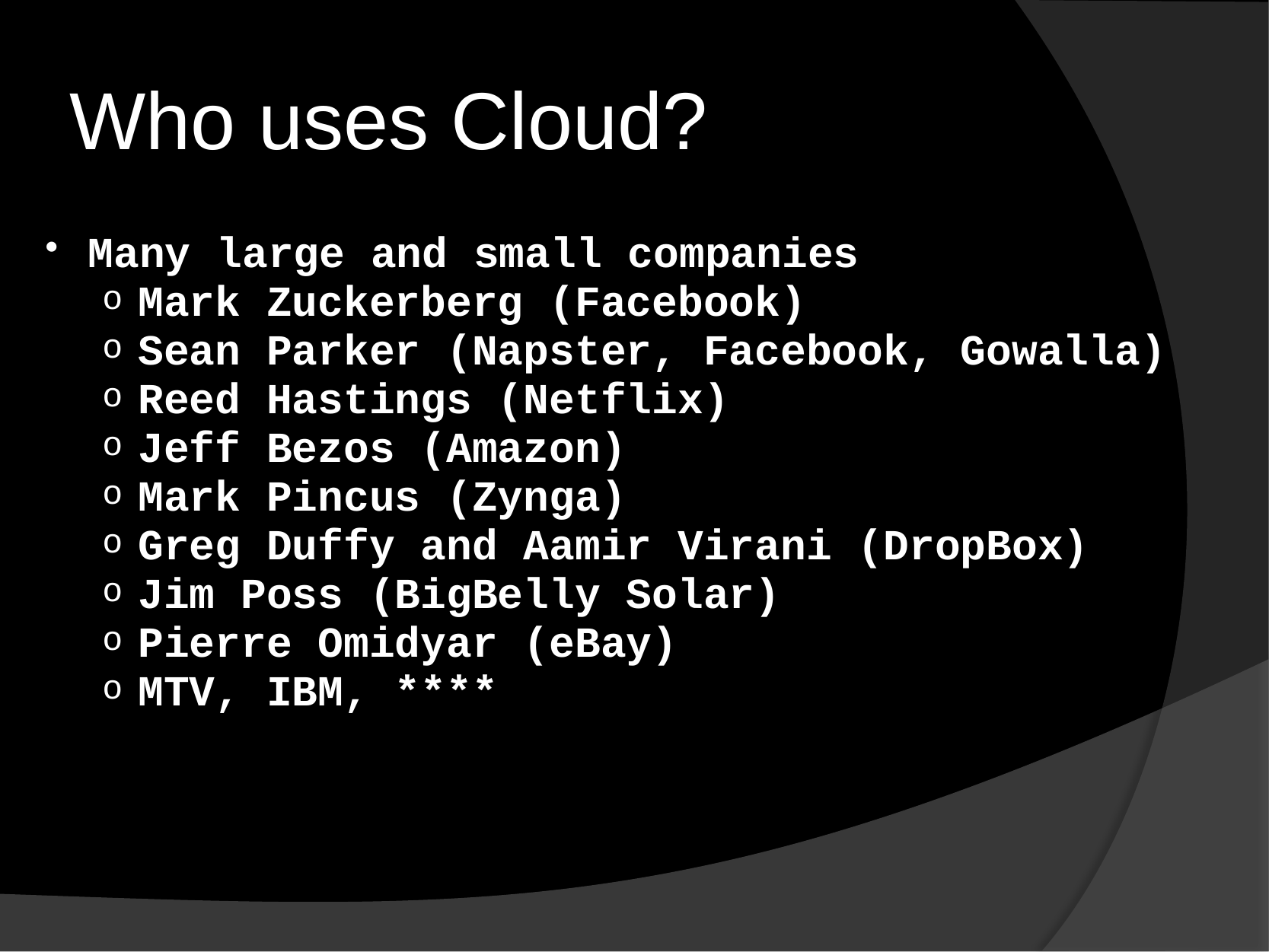

# Who uses Cloud?
Many large and small companies
Mark Zuckerberg (Facebook)
Sean Parker (Napster, Facebook, Gowalla)
Reed Hastings (Netflix)
Jeff Bezos (Amazon)
Mark Pincus (Zynga)
Greg Duffy and Aamir Virani (DropBox)
Jim Poss (BigBelly Solar)
Pierre Omidyar (eBay)
MTV, IBM, ****